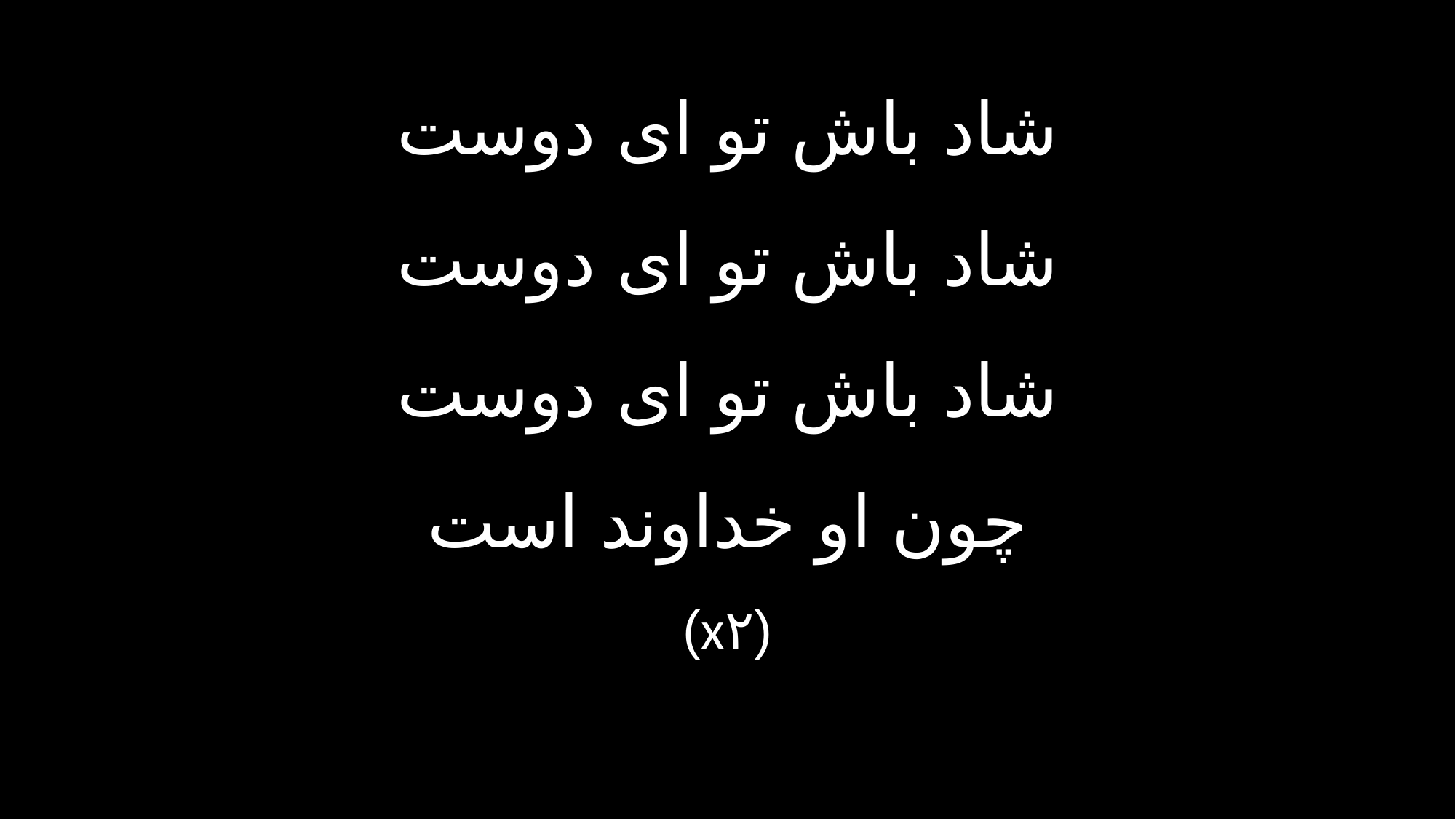

شاد باش تو ای دوست
شاد باش تو ای دوست
شاد باش تو ای دوست
چون او خداوند است
(x۲)